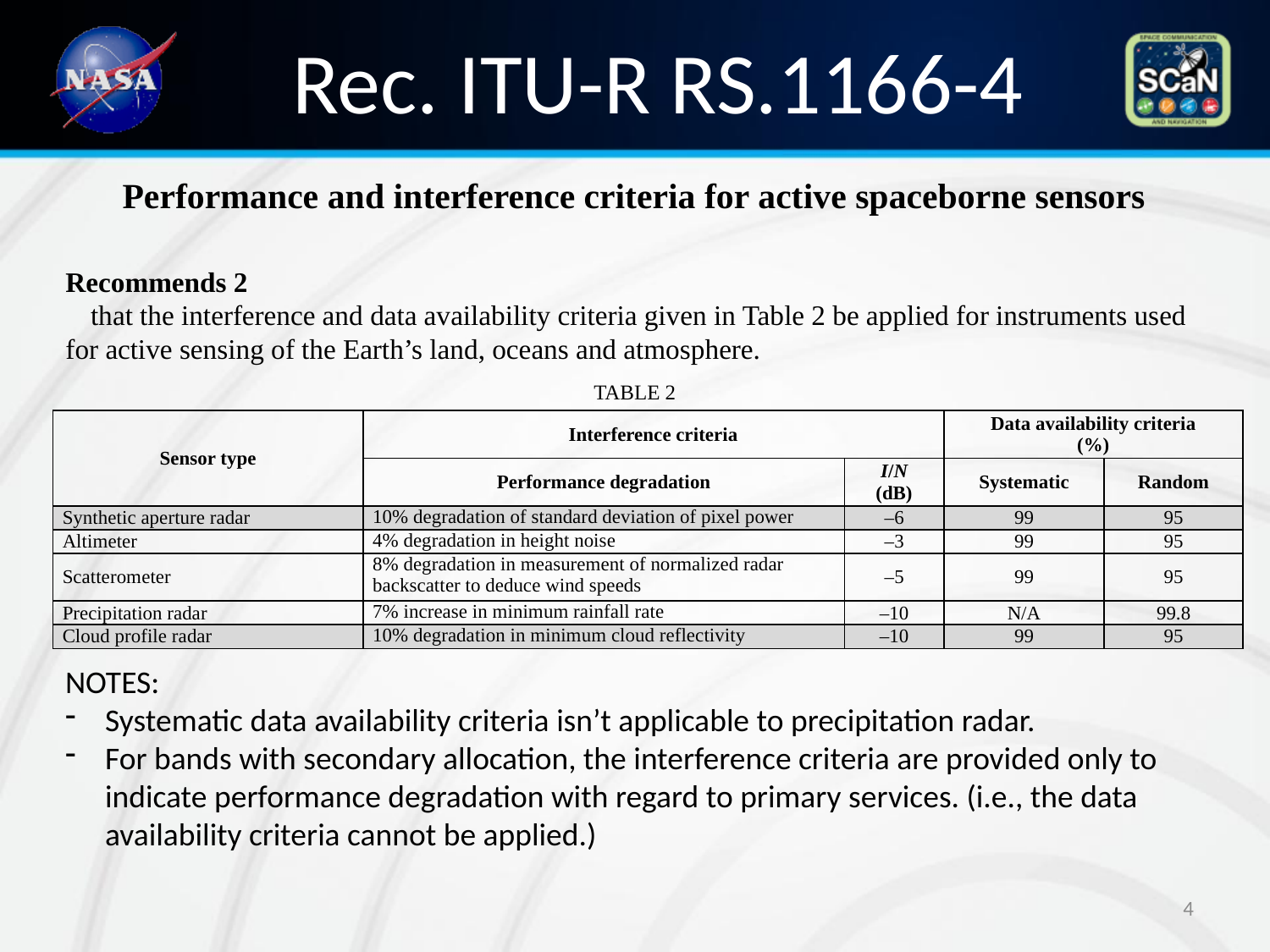

# Rec. ITU-R RS.1166-4
Performance and interference criteria for active spaceborne sensors
Recommends 2
	that the interference and data availability criteria given in Table 2 be applied for instruments used for active sensing of the Earth’s land, oceans and atmosphere.
TABLE 2
| Sensor type | Interference criteria |  | Data availability criteria (%) |  |
| --- | --- | --- | --- | --- |
|  | Performance degradation | I/N (dB) | Systematic | Random |
| Synthetic aperture radar | 10% degradation of standard deviation of pixel power | –6 | 99 | 95 |
| Altimeter | 4% degradation in height noise | –3 | 99 | 95 |
| Scatterometer | 8% degradation in measurement of normalized radar backscatter to deduce wind speeds | –5 | 99 | 95 |
| Precipitation radar | 7% increase in minimum rainfall rate | –10 | N/A | 99.8 |
| Cloud profile radar | 10% degradation in minimum cloud reflectivity | –10 | 99 | 95 |
NOTES:
Systematic data availability criteria isn’t applicable to precipitation radar.
For bands with secondary allocation, the interference criteria are provided only to indicate performance degradation with regard to primary services. (i.e., the data availability criteria cannot be applied.)

4